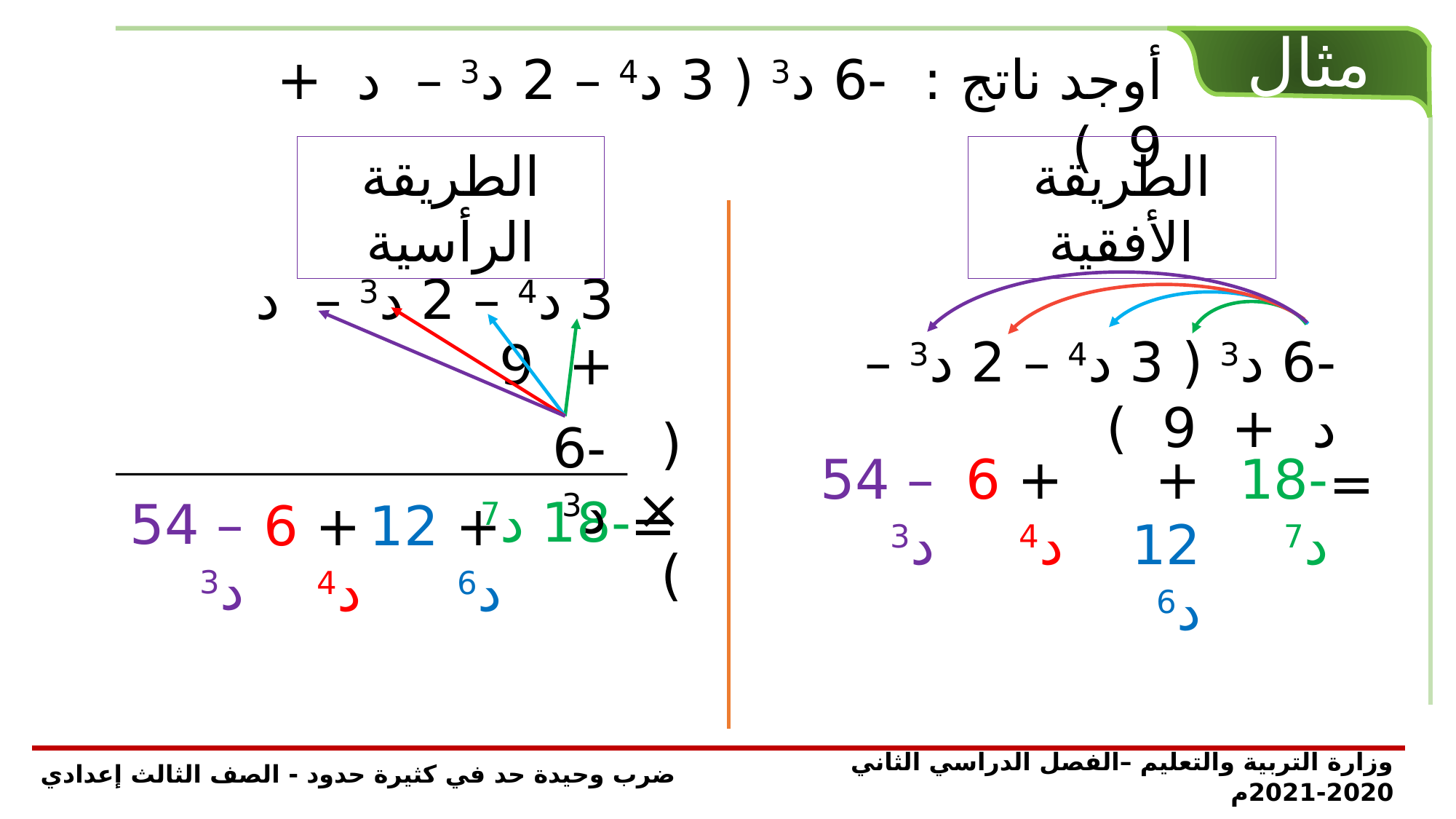

مثال

أوجد ناتج :  -6 د3 ( 3 د4 – 2 د3 –  د  +  9  )
الطريقة الرأسية
الطريقة الأفقية
3 د4 – 2 د3 –  د  +  9

-6 د3 ( 3 د4 – 2 د3 –  د  +  9  )
(×)
-6 د3
– 54 د3
+ 6 د4
+ 12 د6
-18 د7
=

-18 د7
– 54 د3
=
+ 6 د4
+ 12 د6